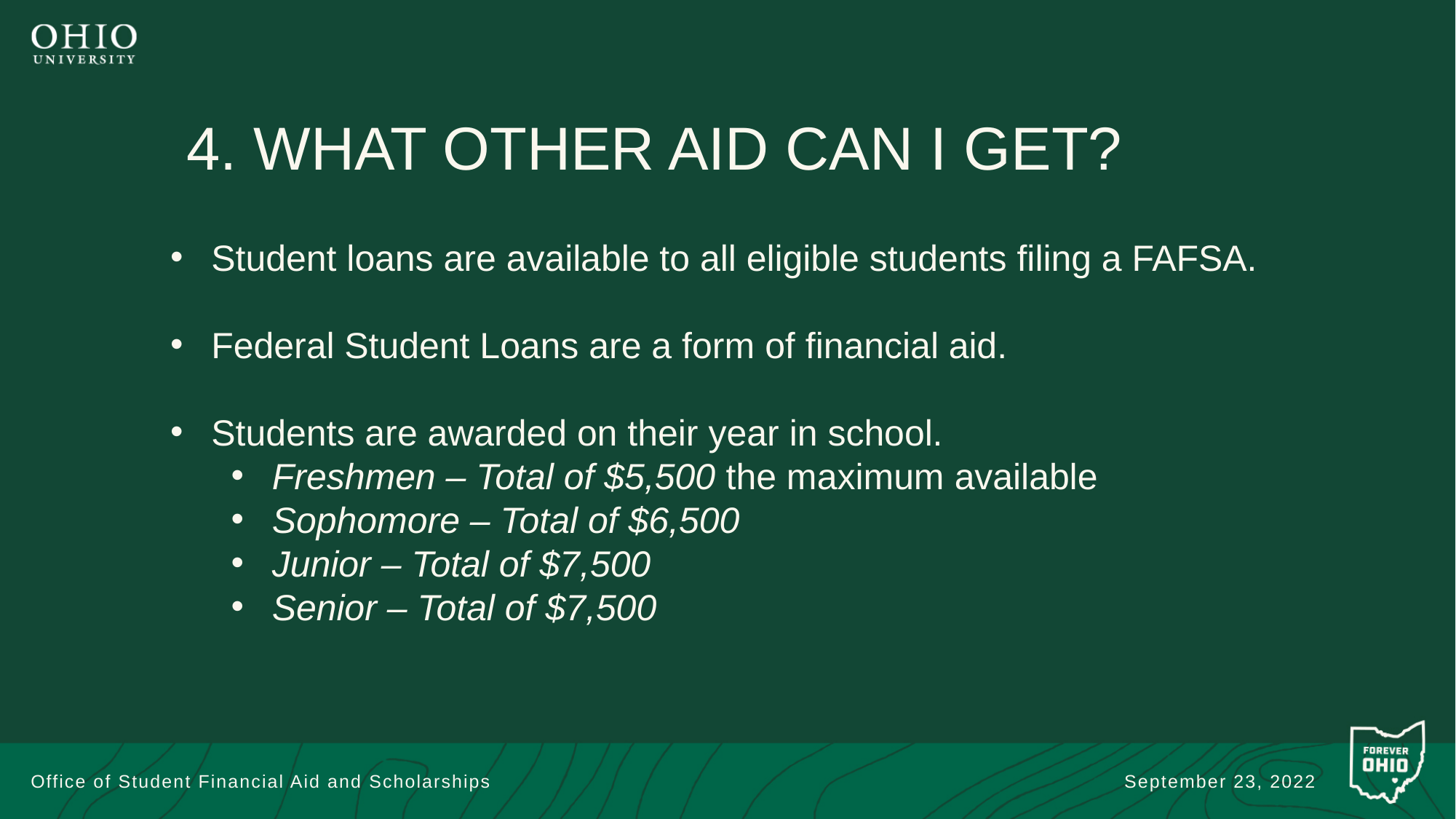

# 4. WHAT OTHER AID CAN I GET?
Student loans are available to all eligible students filing a FAFSA.

Federal Student Loans are a form of financial aid.

Students are awarded on their year in school.
Freshmen – Total of $5,500 the maximum available
Sophomore – Total of $6,500
Junior – Total of $7,500
Senior – Total of $7,500

Office of Student Financial Aid and Scholarships
September 23, 2022